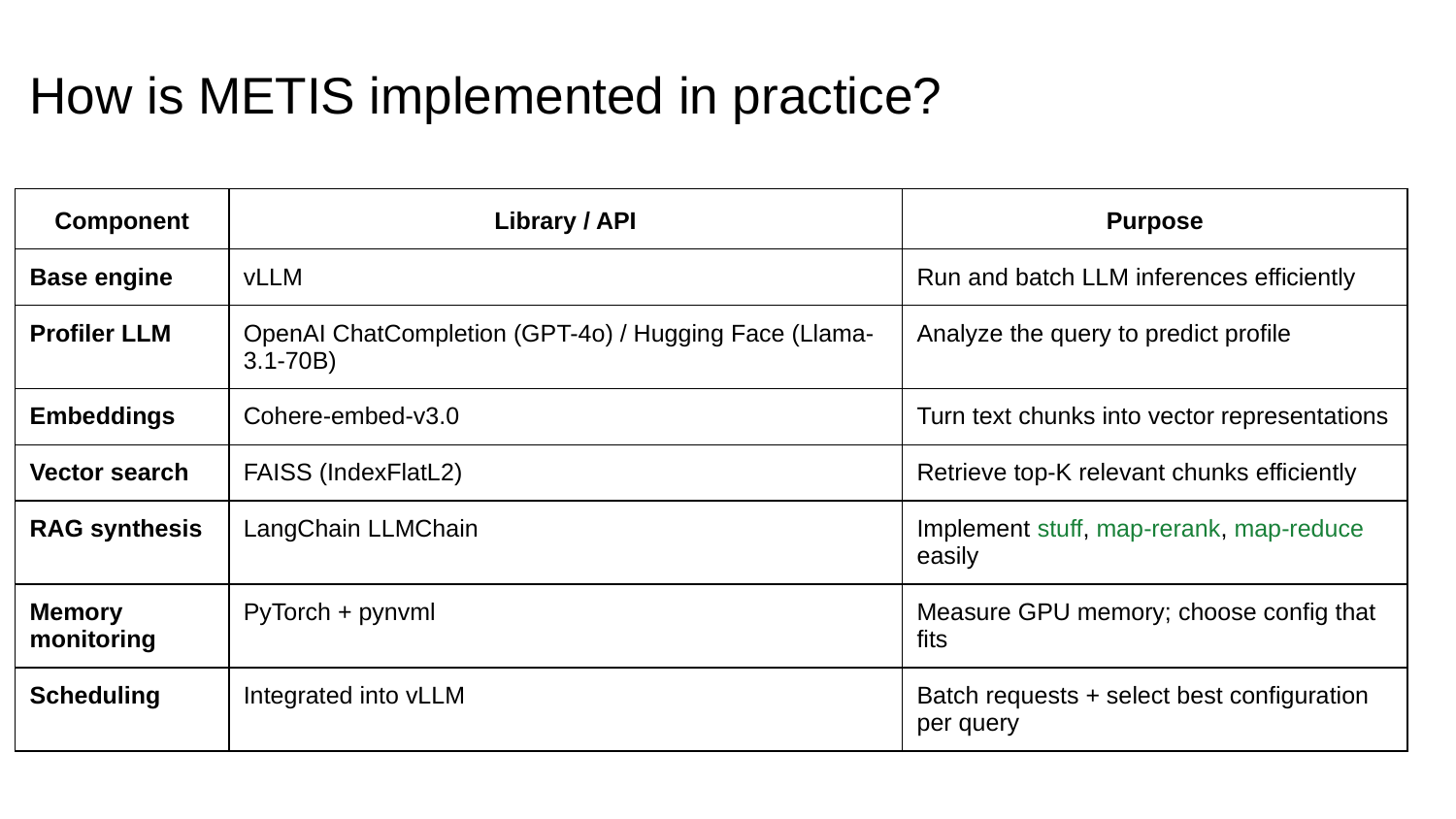

# How is METIS implemented in practice?
| Component | Library / API | Purpose |
| --- | --- | --- |
| Base engine | vLLM | Run and batch LLM inferences efficiently |
| Profiler LLM | OpenAI ChatCompletion (GPT-4o) / Hugging Face (Llama-3.1-70B) | Analyze the query to predict profile |
| Embeddings | Cohere-embed-v3.0 | Turn text chunks into vector representations |
| Vector search | FAISS (IndexFlatL2) | Retrieve top-K relevant chunks efficiently |
| RAG synthesis | LangChain LLMChain | Implement stuff, map-rerank, map-reduce easily |
| Memory monitoring | PyTorch + pynvml | Measure GPU memory; choose config that fits |
| Scheduling | Integrated into vLLM | Batch requests + select best configuration per query |